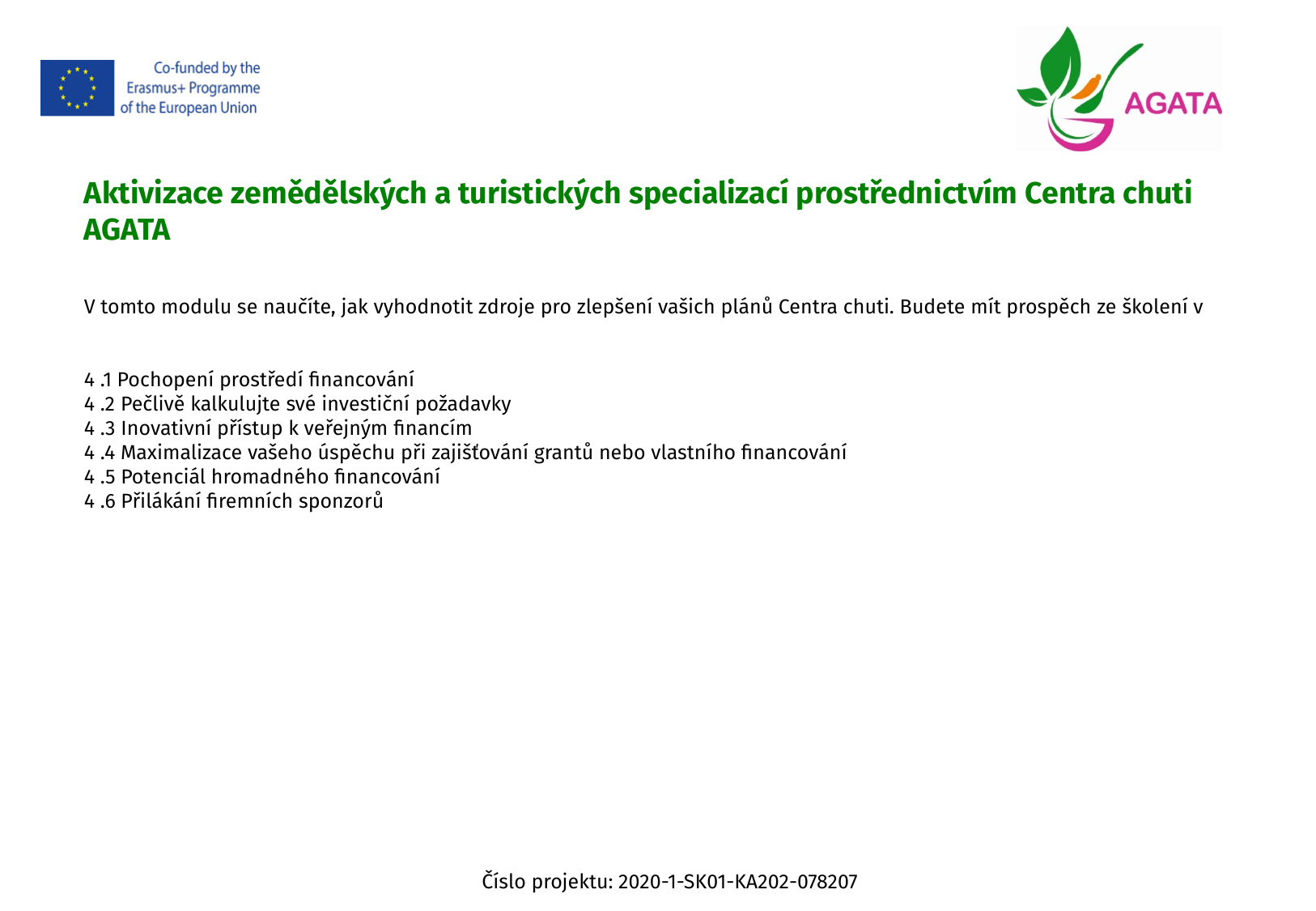

Aktivizace zemědělských a turistických specializací prostřednictvím Centra chuti AGATA
V tomto modulu se naučíte, jak vyhodnotit zdroje pro zlepšení vašich plánů Centra chuti. Budete mít prospěch ze školení v

4 .1 Pochopení prostředí financování
4 .2 Pečlivě kalkulujte své investiční požadavky
4 .3 ​​Inovativní přístup k veřejným financím
4 .4 Maximalizace vašeho úspěchu při zajišťování grantů nebo vlastního financování
4 .5 Potenciál hromadného financování
4 .6 Přilákání firemních sponzorů